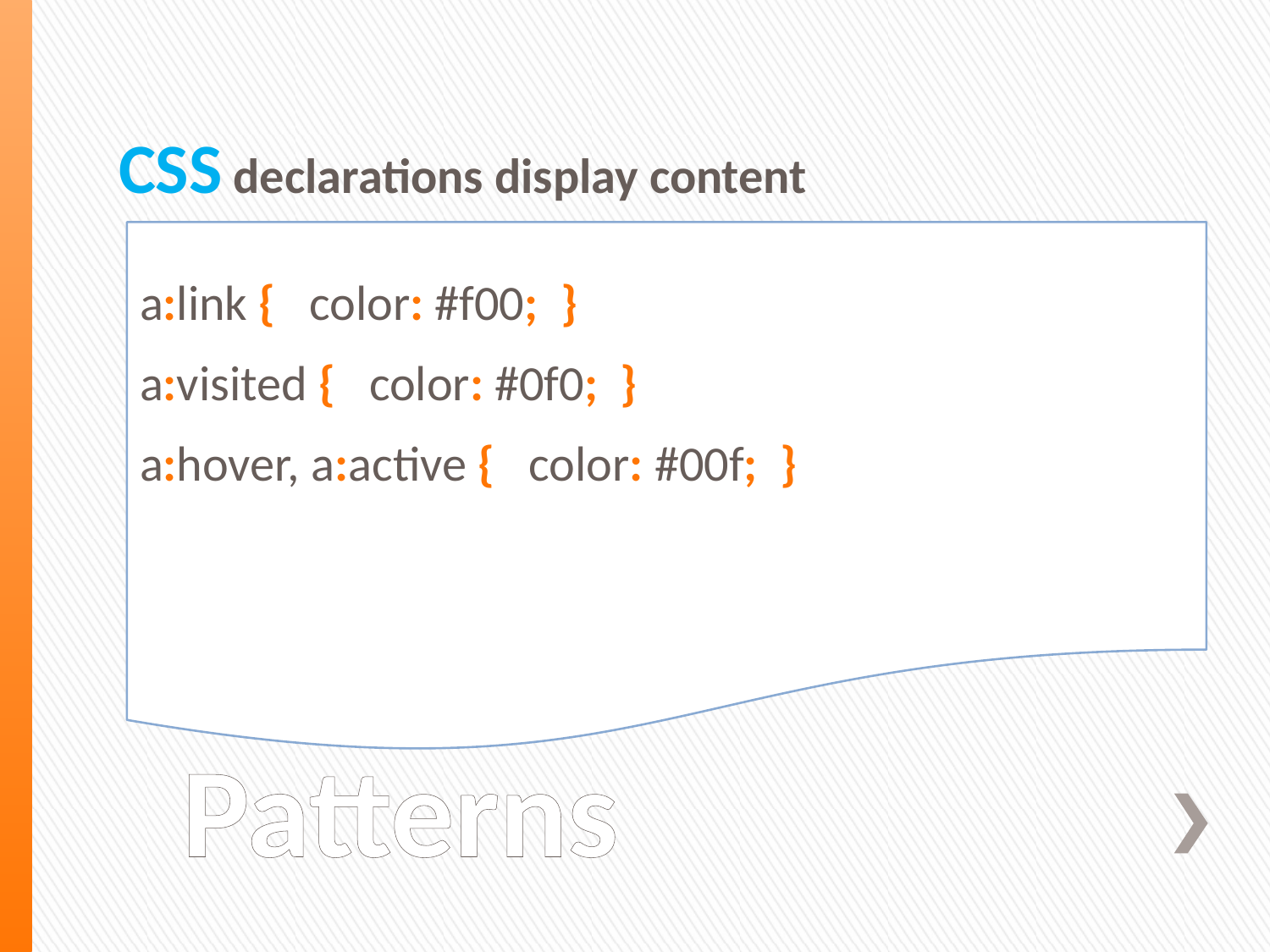

CSS declarations display content

a:link {   color: #f00;  }
a:visited {   color: #0f0;  }
a:hover, a:active {   color: #00f;  }
# Patterns